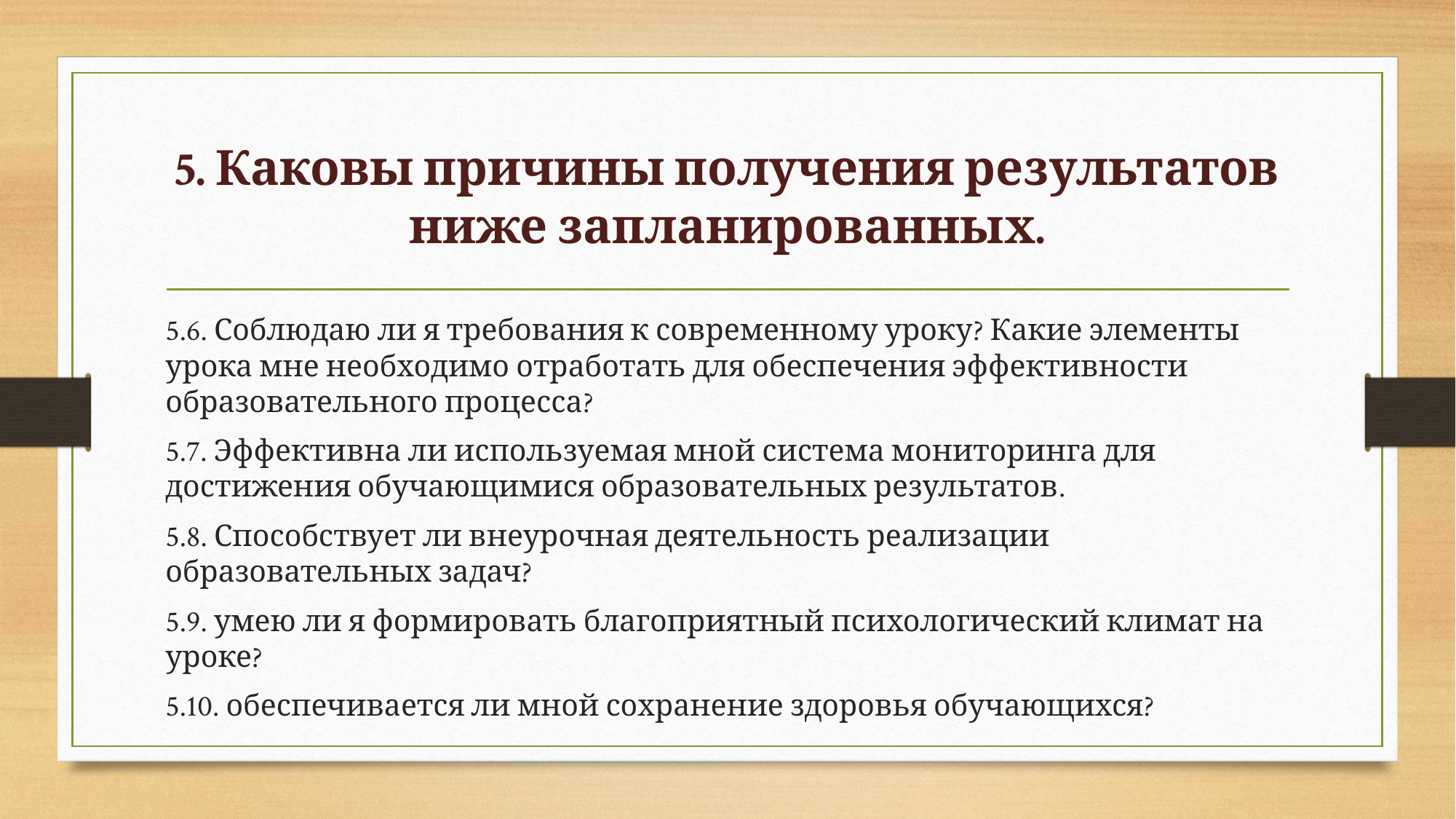

# 5. Каковы причины получения результатов ниже запланированных.
5.6. Соблюдаю ли я требования к современному уроку? Какие элементы урока мне необходимо отработать для обеспечения эффективности образовательного процесса?
5.7. Эффективна ли используемая мной система мониторинга для достижения обучающимися образовательных результатов.
5.8. Способствует ли внеурочная деятельность реализации образовательных задач?
5.9. умею ли я формировать благоприятный психологический климат на уроке?
5.10. обеспечивается ли мной сохранение здоровья обучающихся?